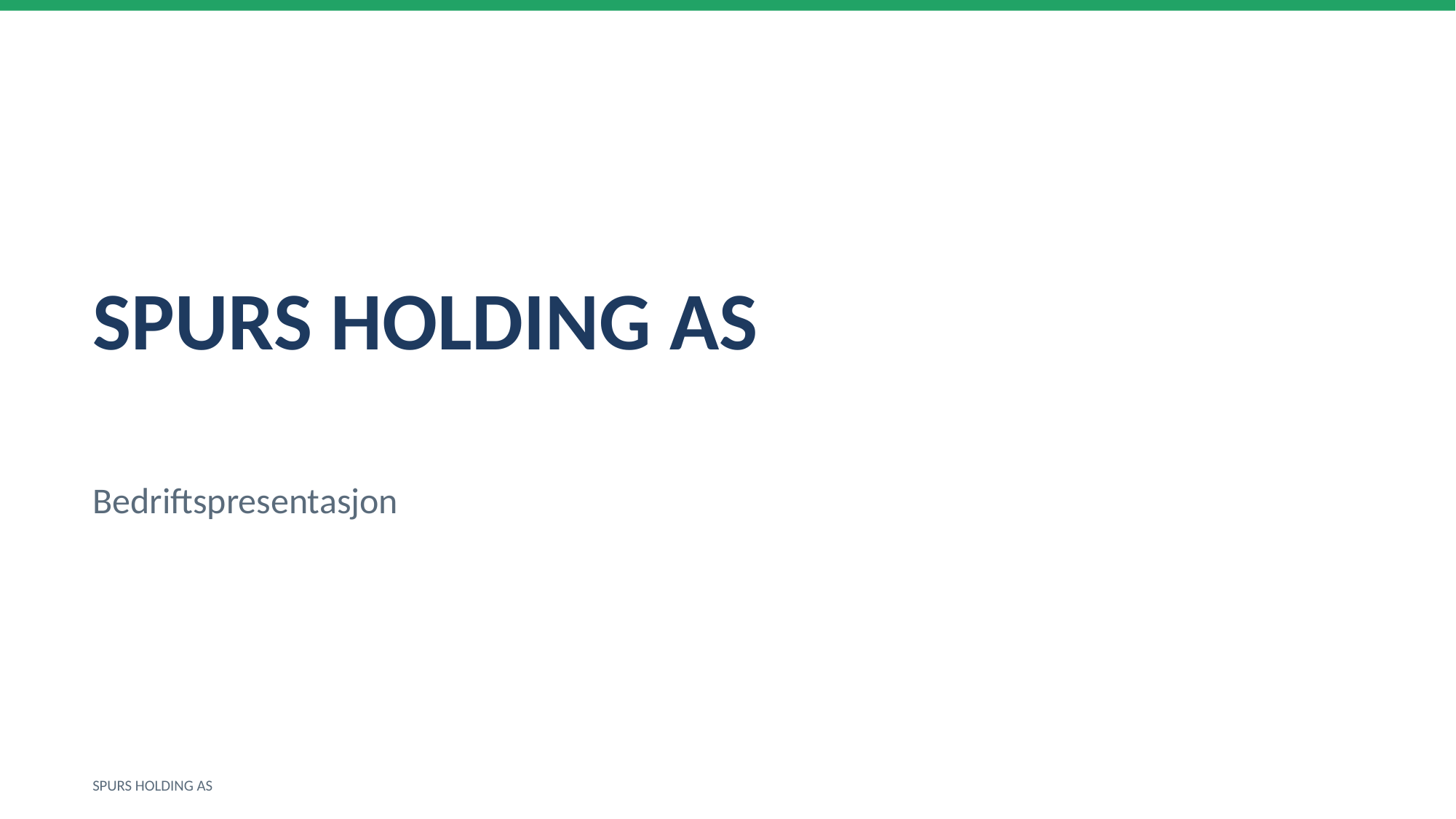

SPURS HOLDING AS
Bedriftspresentasjon
SPURS HOLDING AS